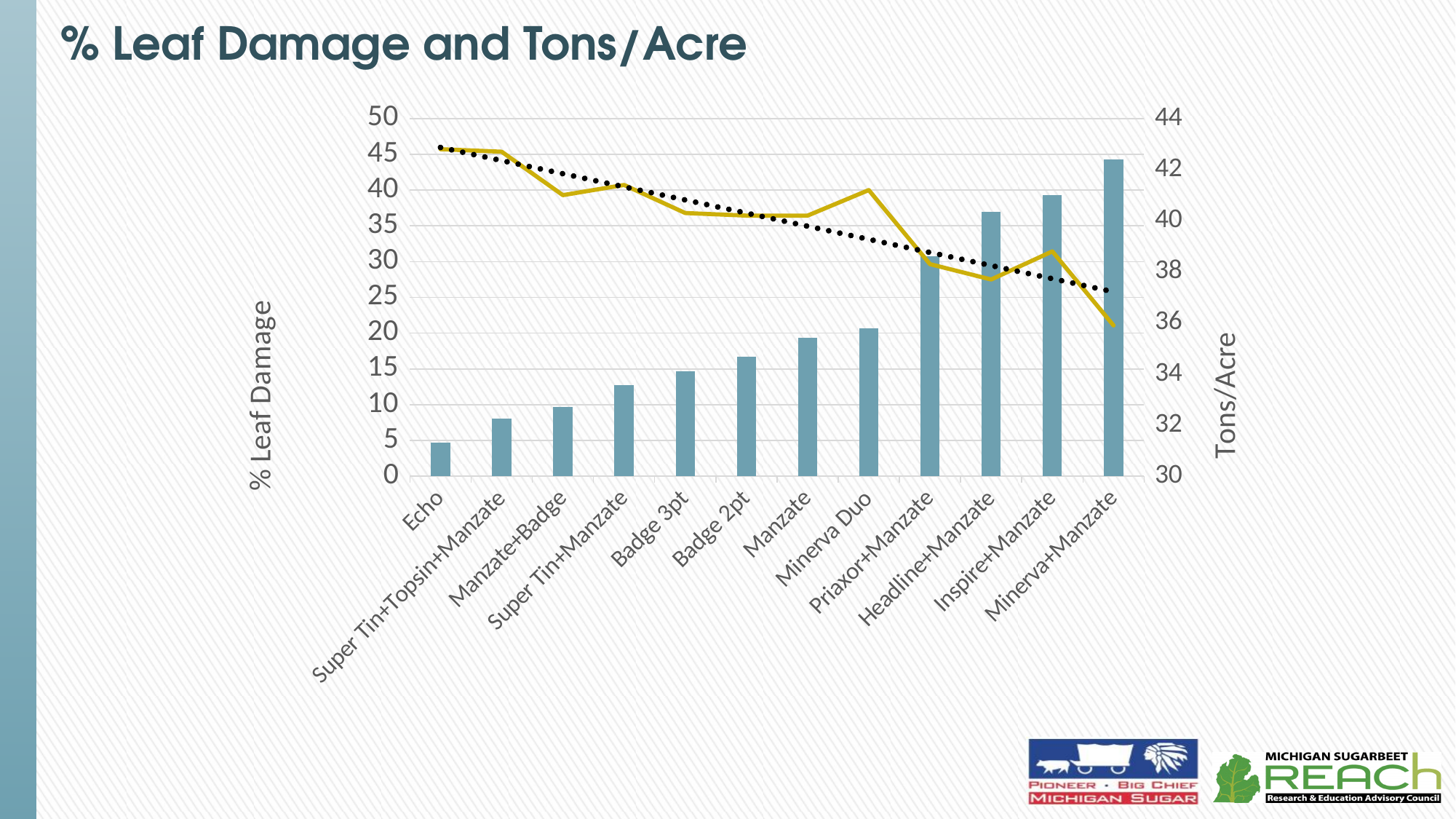

# % Leaf Damage and Tons/Acre

### Chart

| Category | % Leaf Damage | Tons/Acre |
|---|---|---|
| Echo | 4.7 | 42.8 |
| Super Tin+Topsin+Manzate | 8.0 | 42.7 |
| Manzate+Badge | 9.7 | 41.0 |
| Super Tin+Manzate | 12.7 | 41.4 |
| Badge 3pt | 14.7 | 40.3 |
| Badge 2pt | 16.7 | 40.2 |
| Manzate | 19.3 | 40.2 |
| Minerva Duo | 20.7 | 41.2 |
| Priaxor+Manzate | 30.7 | 38.3 |
| Headline+Manzate | 37.0 | 37.7 |
| Inspire+Manzate | 39.3 | 38.8 |
| Minerva+Manzate | 44.3 | 35.9 |